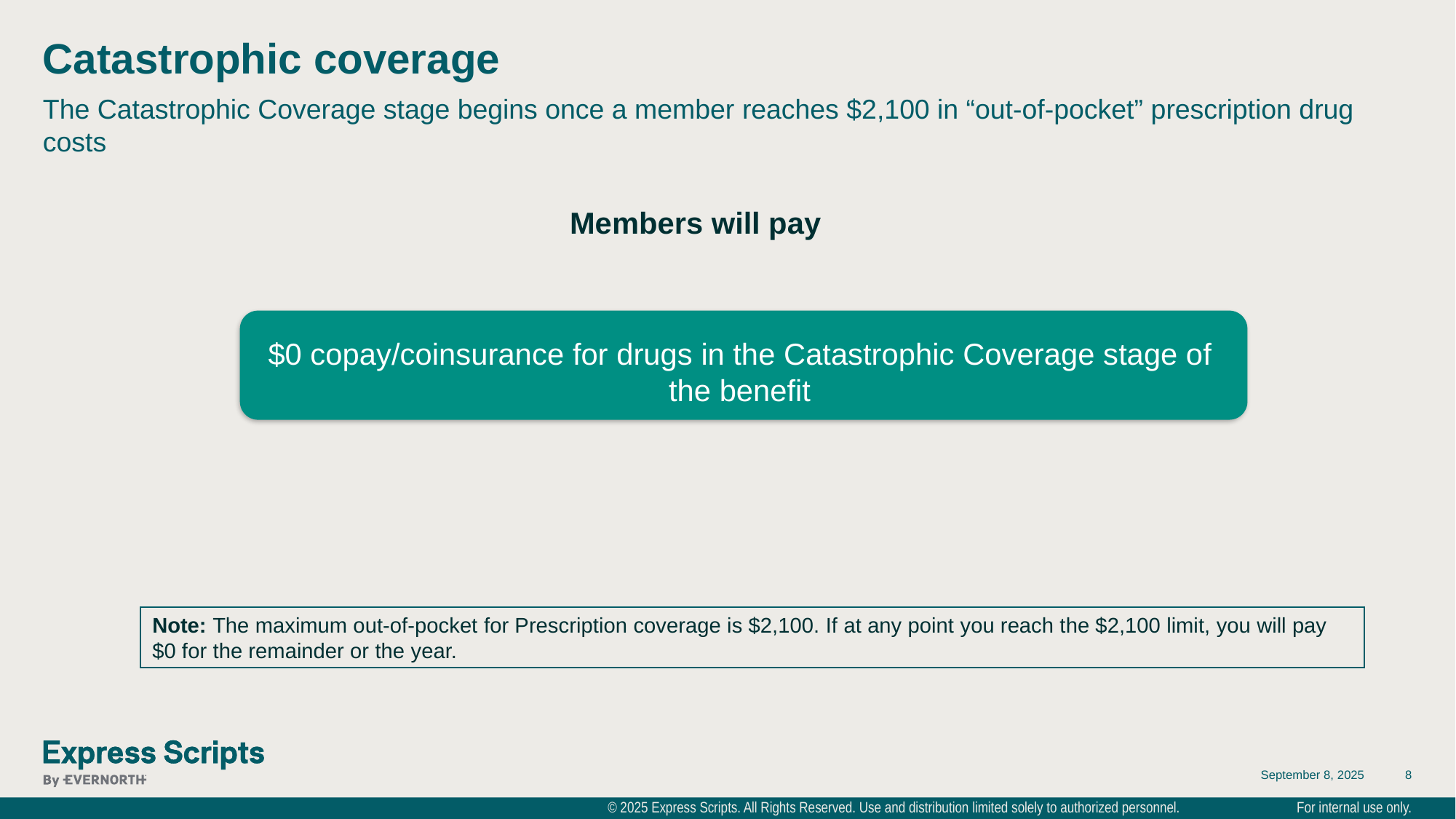

# Catastrophic coverage
The Catastrophic Coverage stage begins once a member reaches $2,100 in “out-of-pocket” prescription drug costs
Members will pay

$0 copay/coinsurance for drugs in the Catastrophic Coverage stage of the benefit

Note: The maximum out-of-pocket for Prescription coverage is $2,100. If at any point you reach the $2,100 limit, you will pay $0 for the remainder or the year.
September 8, 2025
8